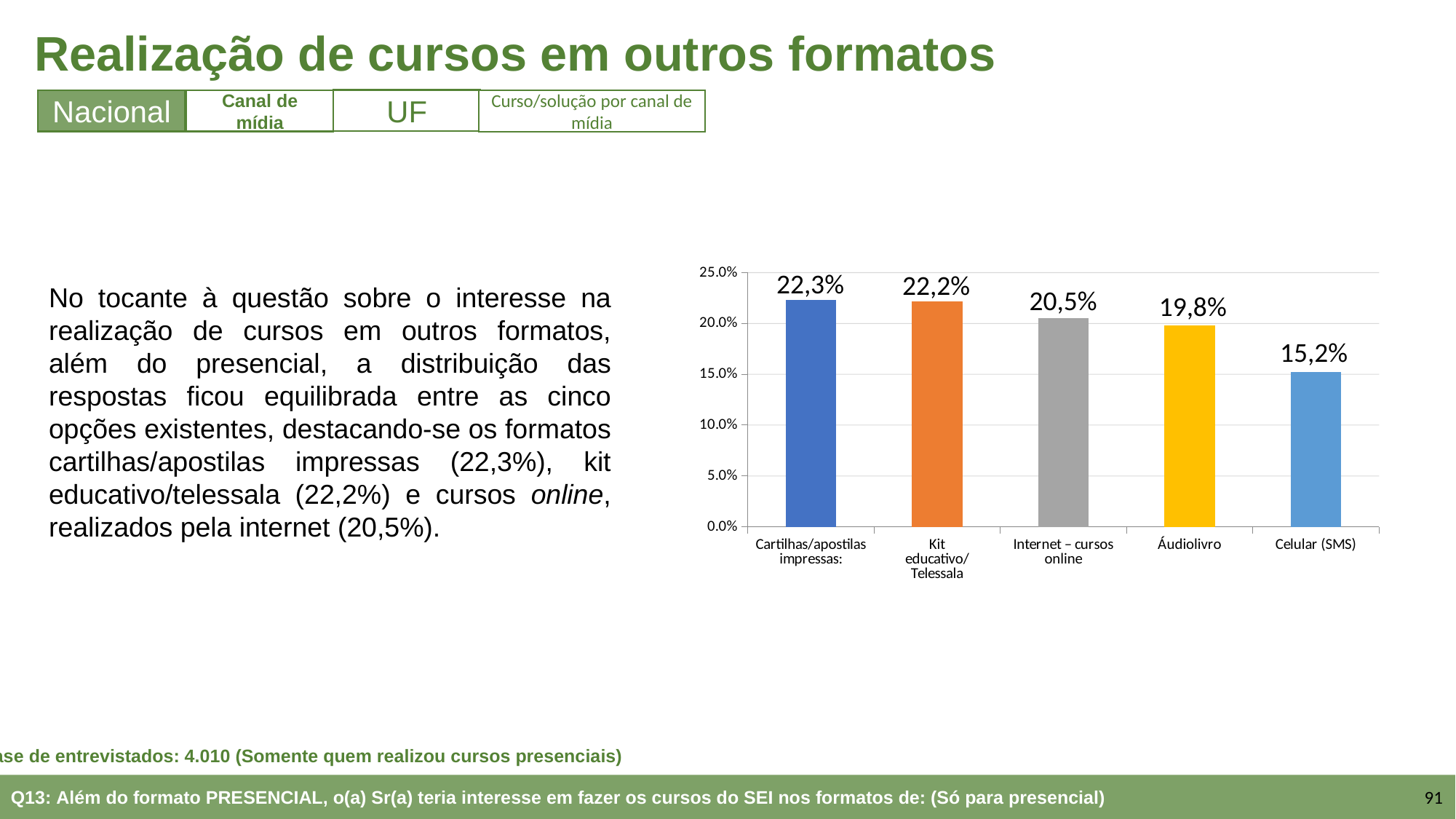

Realização de cursos em outros formatos
UF
Nacional
Canal de mídia
Curso/solução por canal de mídia

### Chart

| Category |  |
|---|---|
| Cartilhas/apostilas impressas: | 0.22283732705063092 |
| Kit educativo/Telessala | 0.2216248538779451 |
| Internet – cursos online | 0.20515002481270692 |
| Áudiolivro | 0.1979889891275848 |
| Celular (SMS) | 0.15239880513113224 |
22,3%
22,2%
No tocante à questão sobre o interesse na realização de cursos em outros formatos, além do presencial, a distribuição das respostas ficou equilibrada entre as cinco opções existentes, destacando-se os formatos cartilhas/apostilas impressas (22,3%), kit educativo/telessala (22,2%) e cursos online, realizados pela internet (20,5%).
20,5%
19,8%
15,2%
Base de entrevistados: 4.010 (Somente quem realizou cursos presenciais)
Q13: Além do formato PRESENCIAL, o(a) Sr(a) teria interesse em fazer os cursos do SEI nos formatos de: (Só para presencial)
91